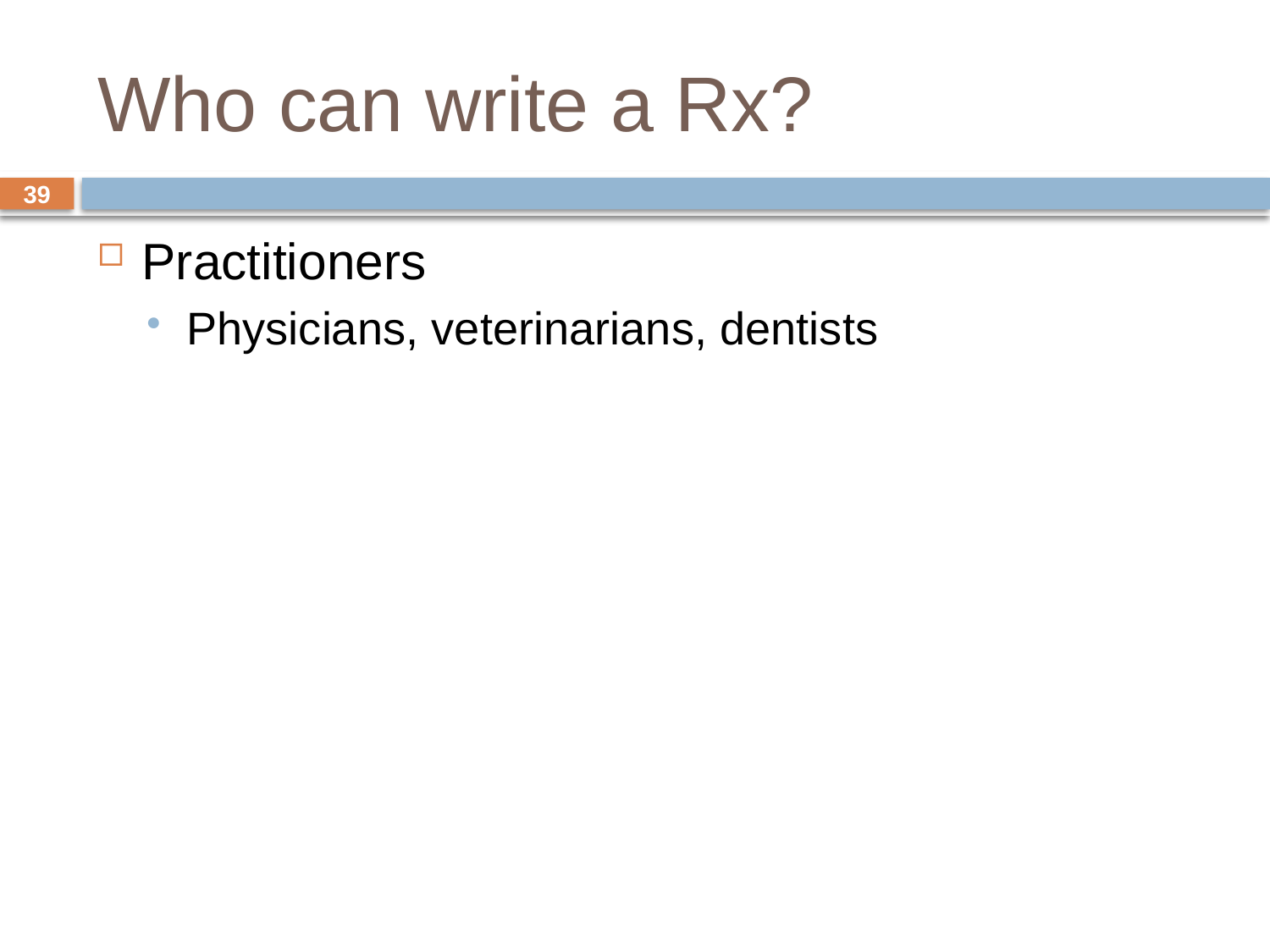

# Who can write a Rx?
39
Practitioners
Physicians, veterinarians, dentists